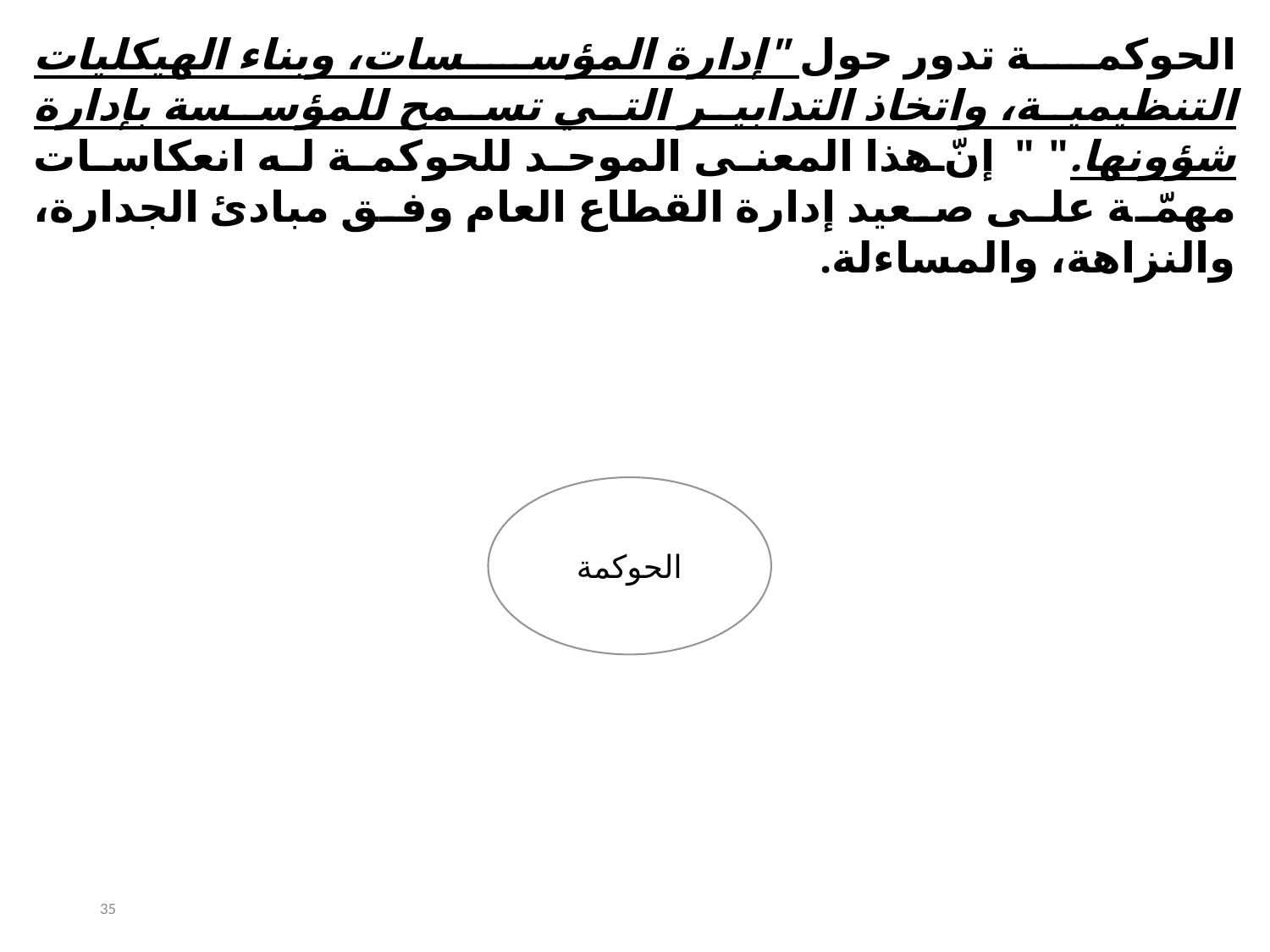

الحوكمة تدور حول "إدارة المؤسسات، وبناء الهيكليات التنظيمية، واتخاذ التدابير التي تسمح للمؤسسة بإدارة شؤونها." "إنّ هذا المعنى الموحد للحوكمة له انعكاسات مهمّة على صعيد إدارة القطاع العام وفق مبادئ الجدارة، والنزاهة، والمساءلة.

الحوكمة
35